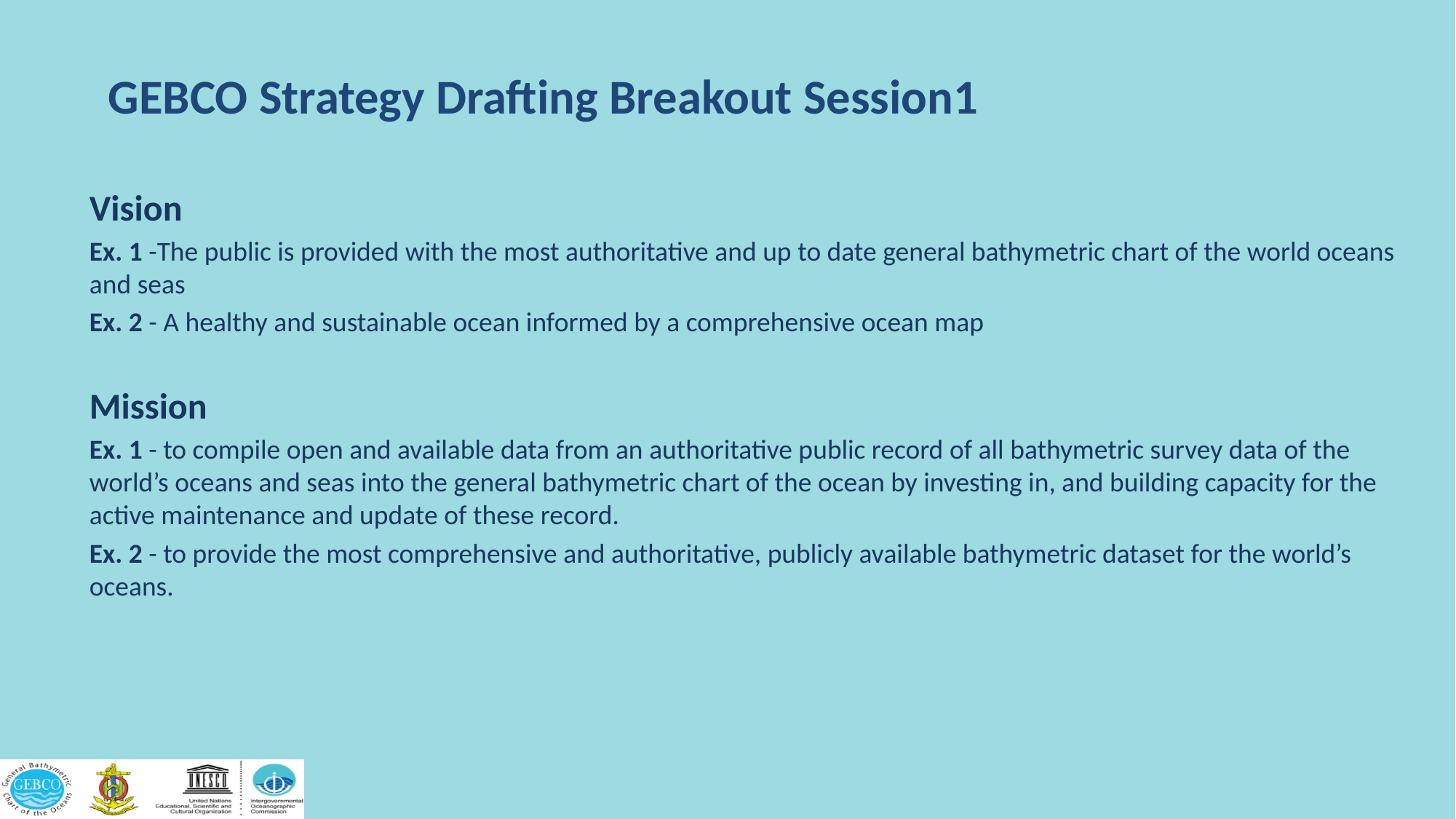

# GEBCO Strategy Drafting Breakout Session1

Vision
Ex. 1 -The public is provided with the most authoritative and up to date general bathymetric chart of the world oceans and seas
Ex. 2 - A healthy and sustainable ocean informed by a comprehensive ocean map

Mission
Ex. 1 - to compile open and available data from an authoritative public record of all bathymetric survey data of the world’s oceans and seas into the general bathymetric chart of the ocean by investing in, and building capacity for the active maintenance and update of these record.
Ex. 2 - to provide the most comprehensive and authoritative, publicly available bathymetric dataset for the world’s oceans.